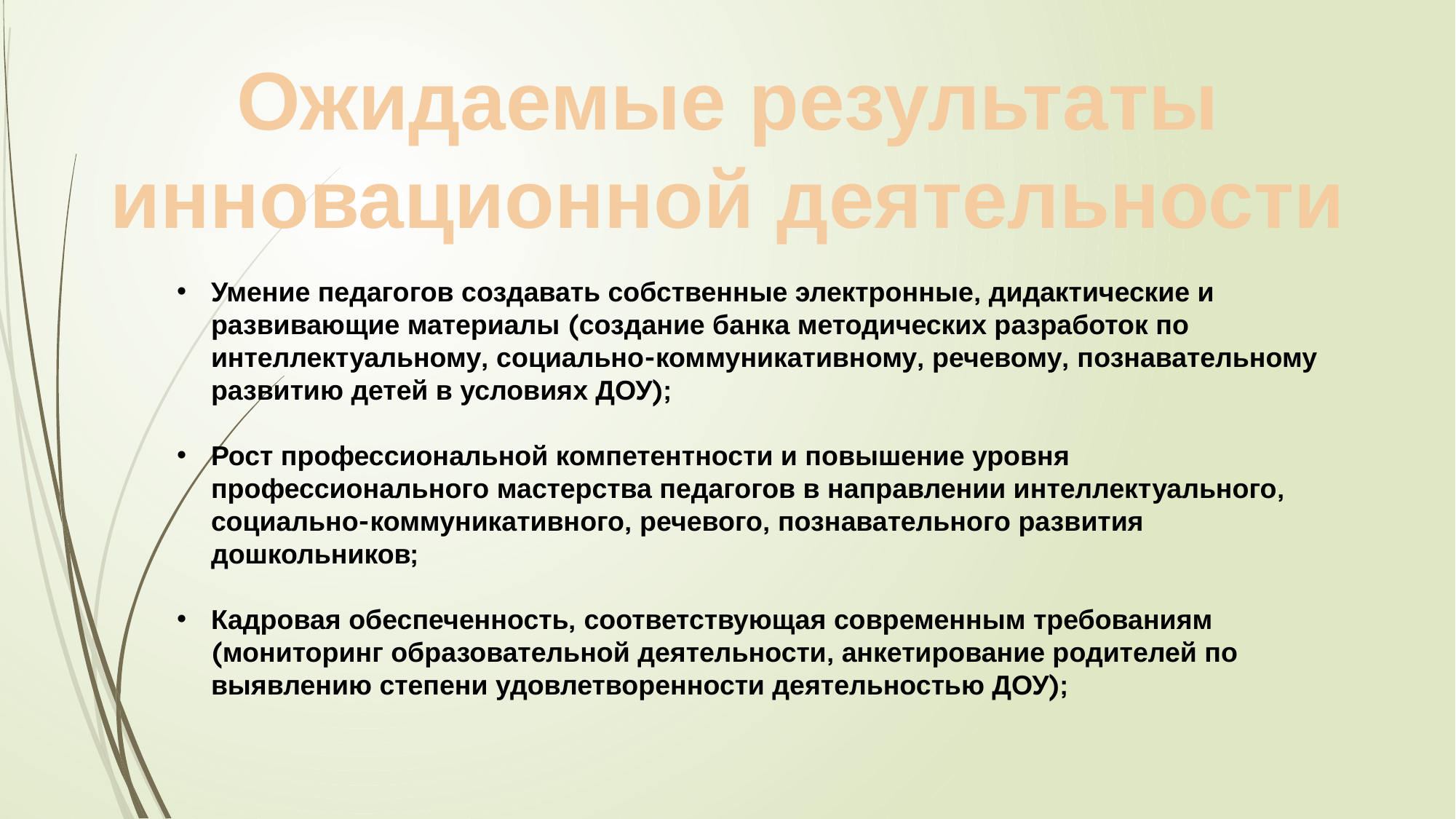

Ожидаемые результаты
инновационной деятельности

Умение педагогов создавать собственные электронные, дидактические и развивающие материалы (создание банка методических разработок по интеллектуальному, социально-коммуникативному, речевому, познавательному развитию детей в условиях ДОУ);

Рост профессиональной компетентности и повышение уровня профессионального мастерства педагогов в направлении интеллектуального, социально-коммуникативного, речевого, познавательного развития дошкольников;

Кадровая обеспеченность, соответствующая современным требованиям (мониторинг образовательной деятельности, анкетирование родителей по выявлению степени удовлетворенности деятельностью ДОУ);